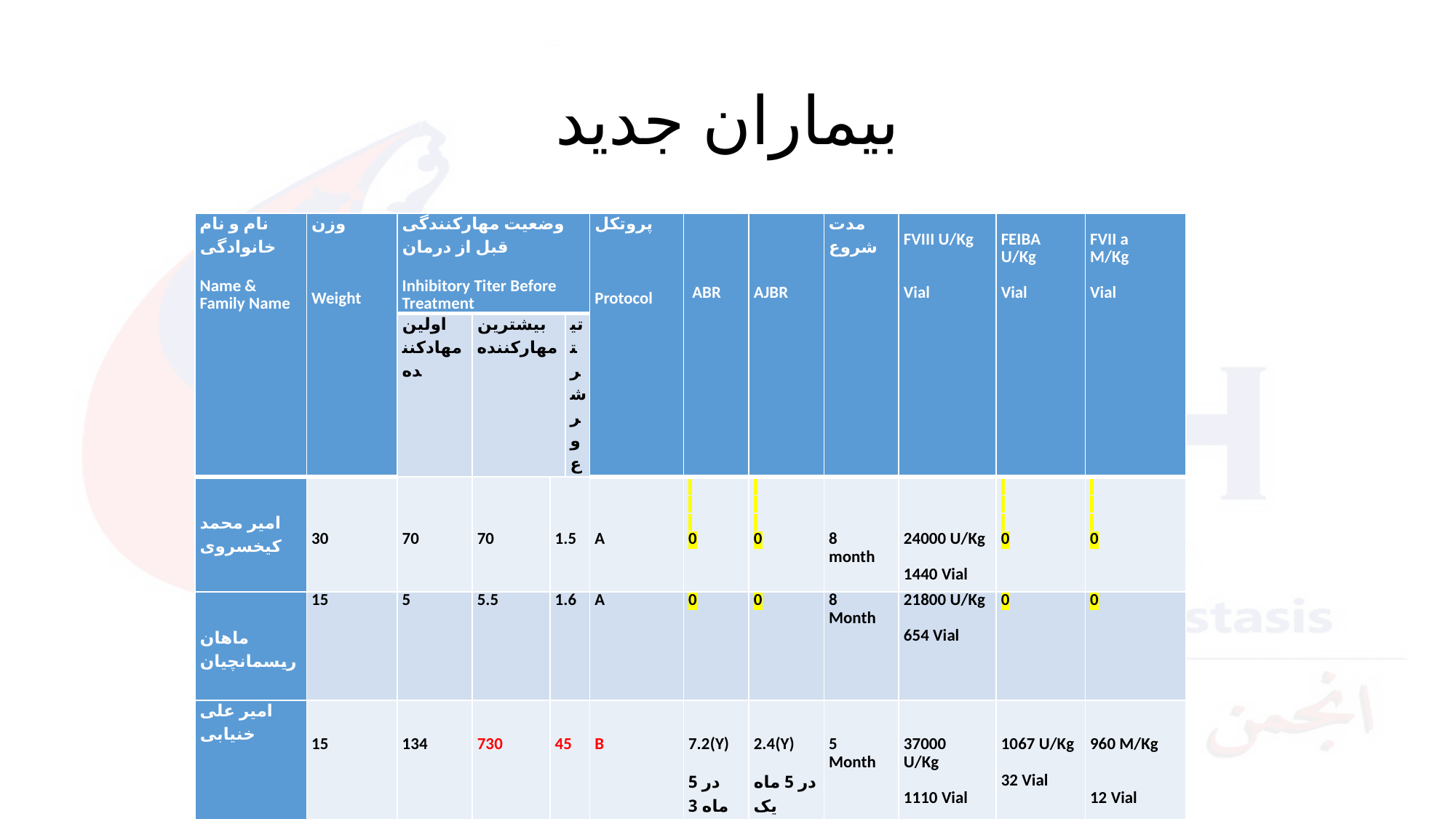

# بیماران جدید
| نام و نام خانوادگی   Name & Family Name | وزن       Weight | وضعیت مهارکنندگی قبل از درمان   Inhibitory Titer Before Treatment |  |  |  | پروتکل       Protocol | ABR | AJBR | مدت شروع | FVIII U/Kg     Vial | FEIBA U/Kg   Vial | FVII a M/Kg   Vial |
| --- | --- | --- | --- | --- | --- | --- | --- | --- | --- | --- | --- | --- |
|  |  | اولین مهادکننده | بیشترین مهارکننده |  | تیتر شروع |  |  |  |  |  |  |  |
| امیر محمد کیخسروی | 30 | 70 | 70 | 1.5 |  | A | 0 | 0 | 8 month | 24000 U/Kg   1440 Vial | 0 | 0 |
| ماهان ریسمانچیان | 15 | 5 | 5.5 | 1.6 |  | A | 0 | 0 | 8 Month | 21800 U/Kg   654 Vial | 0 | 0 |
| امیر علی خنیابی | 15 | 134 | 730 | 45 |  | B | 7.2(Y)   در 5 ماه 3 نوبت | 2.4(Y)   در 5 ماه یک نوبت | 5 Month | 37000 U/Kg   1110 Vial | 1067 U/Kg   32 Vial | 960 M/Kg     12 Vial |